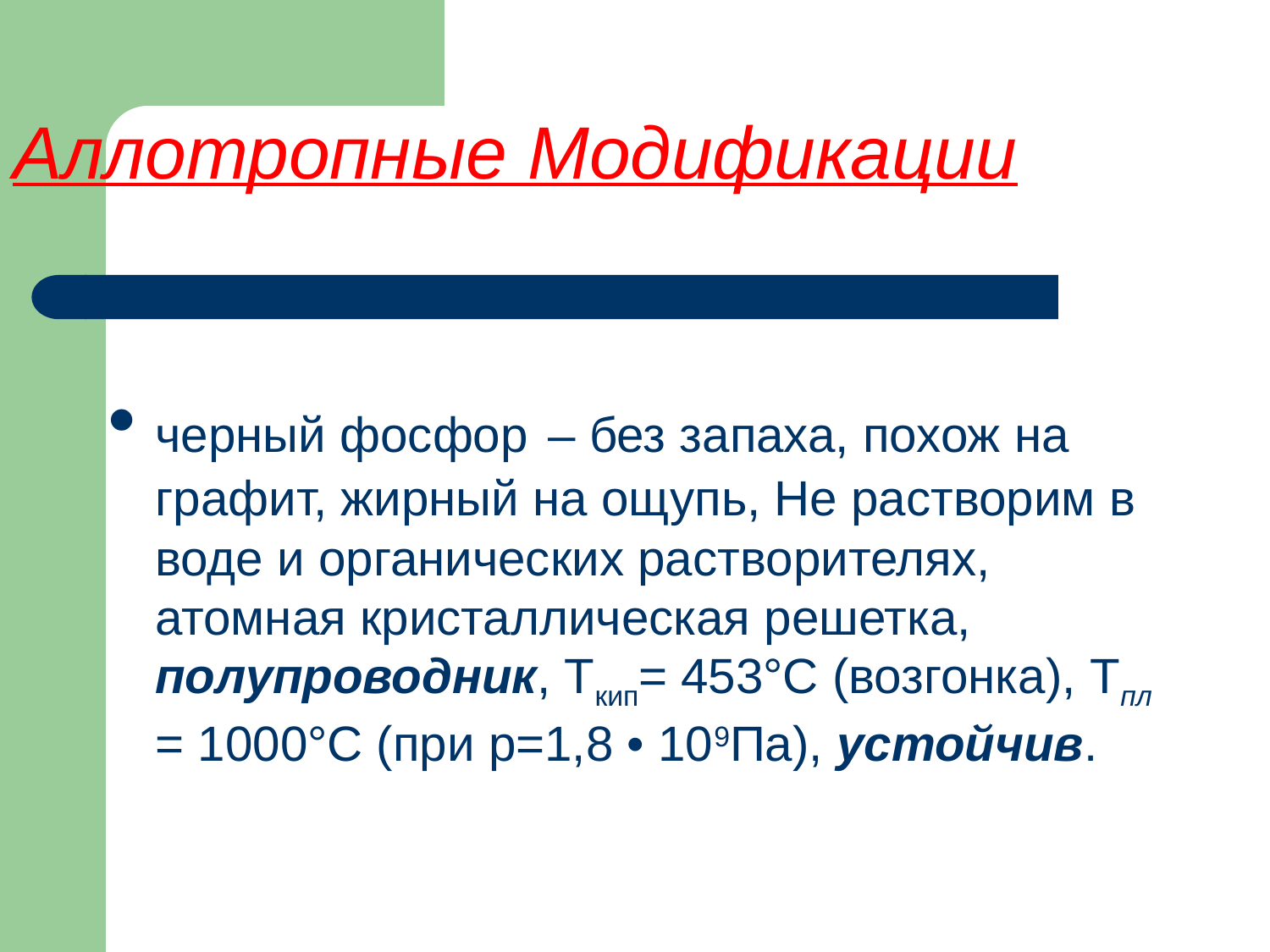

# Аллотропные Модификации
черный фосфор – без запаха, похож на графит, жирный на ощупь, Не растворим в воде и органических растворителях, атомная кристаллическая решетка, полупроводник, Ткип= 453°С (возгонка), Тпл = 1000°С (при р=1,8 • 109Па), устойчив.